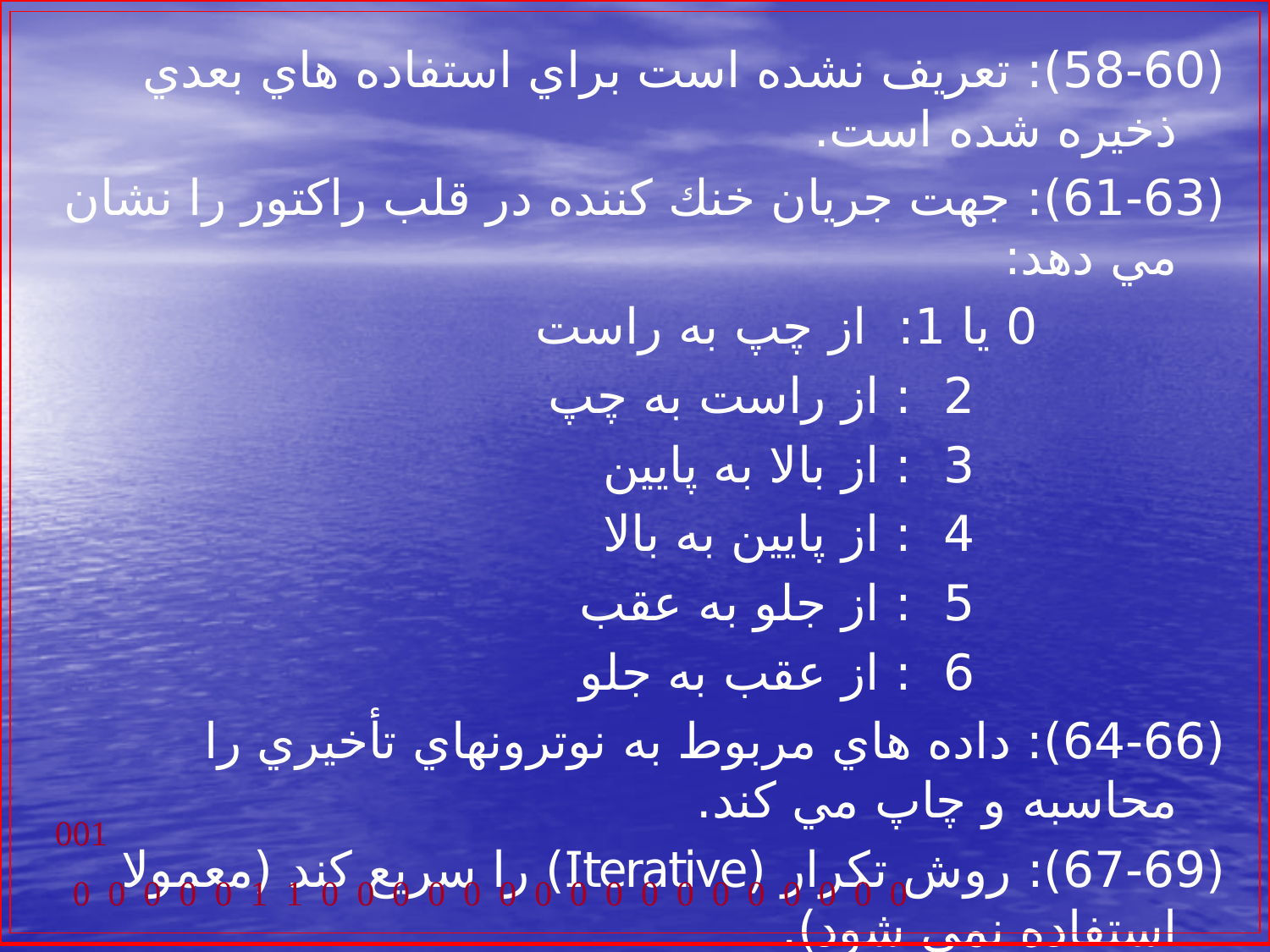

(58-60): تعريف نشده است براي استفاده هاي بعدي ذخيره شده است.
(61-63): جهت جريان خنك كننده در قلب راكتور را نشان مي دهد:
            0 يا 1:  از چپ به راست
                2  : از راست به چپ
                3  : از بالا به پايين
                4  : از پايين به بالا
                5  : از جلو به عقب
                6  : از عقب به جلو
(64-66): داده هاي مربوط به نوترونهاي تأخيري را محاسبه و چاپ مي كند.
(67-69): روش تكرار (Iterative) را سريع كند (معمولا استفاده نمي شود).
(70-72): تعريف نشده است براي استفاده هاي بعدي ذخيره شده است.
001
  0  0  0  0  0  1  1  0  0  0  0  0  0  0  0  0  0  0  0  0  0  0  0  0